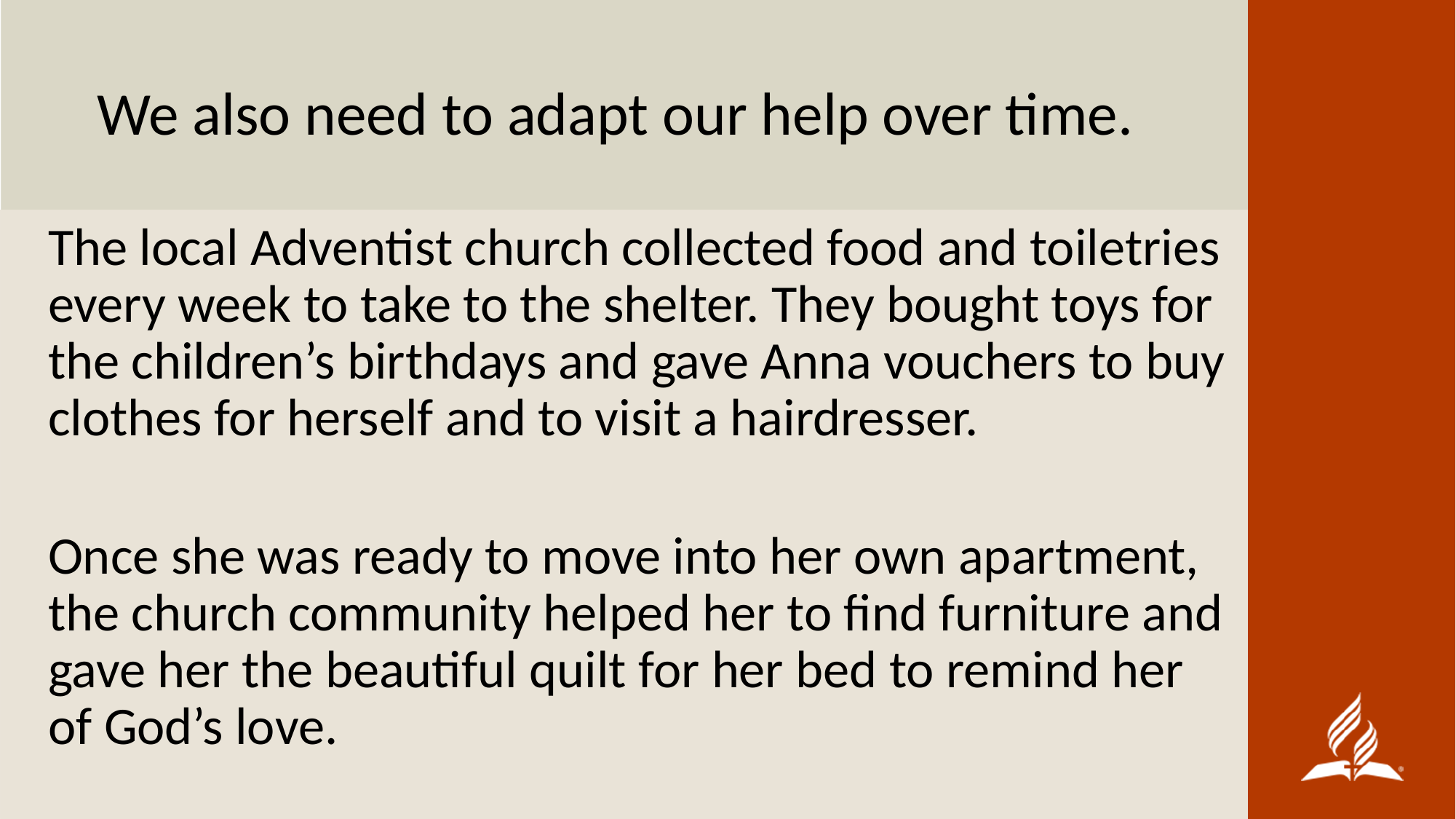

We also need to adapt our help over time.
The local Adventist church collected food and toiletries every week to take to the shelter. They bought toys for the children’s birthdays and gave Anna vouchers to buy clothes for herself and to visit a hairdresser.

Once she was ready to move into her own apartment, the church community helped her to find furniture and gave her the beautiful quilt for her bed to remind her of God’s love.